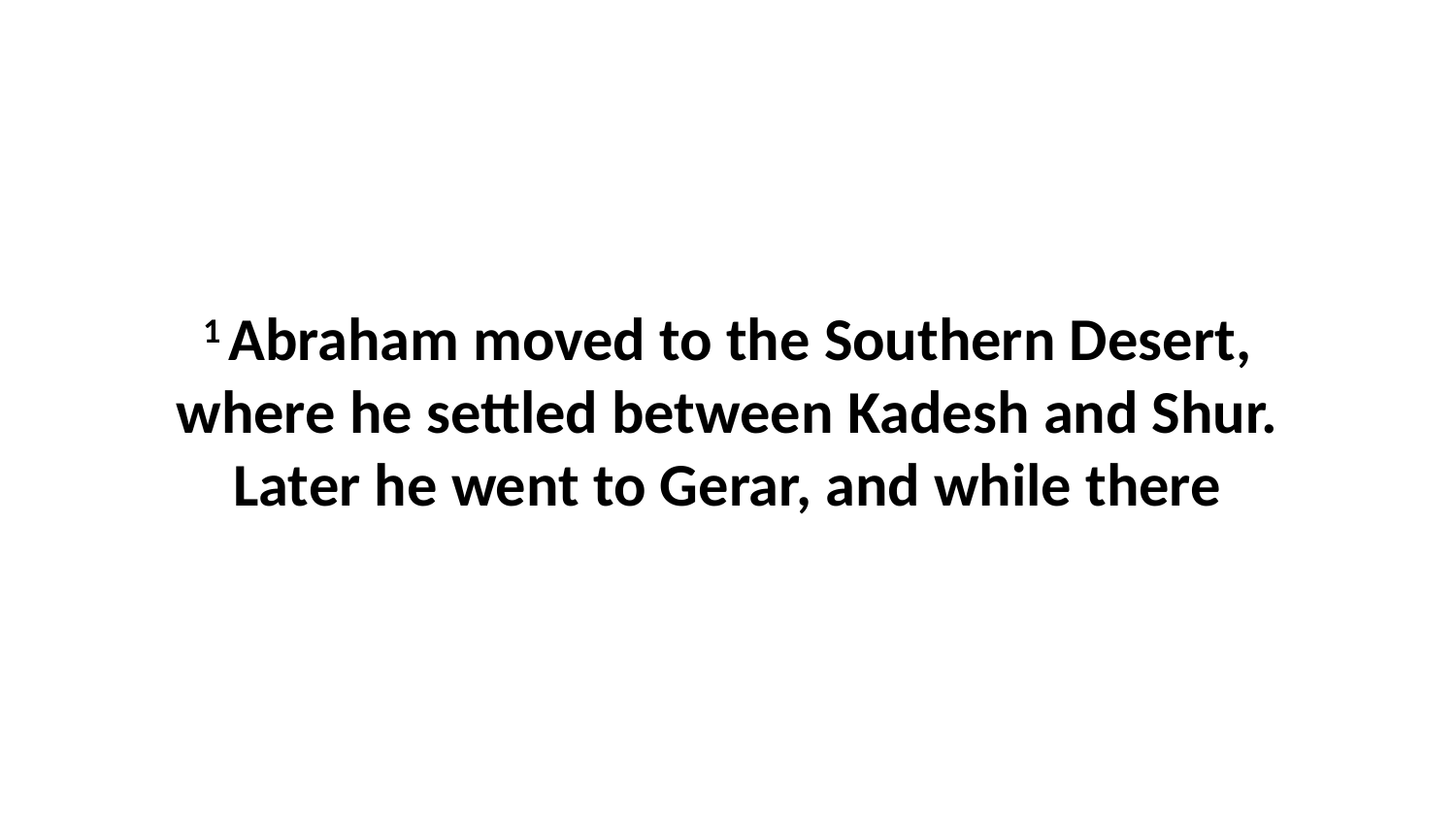

1 Abraham moved to the Southern Desert, where he settled between Kadesh and Shur. Later he went to Gerar, and while there